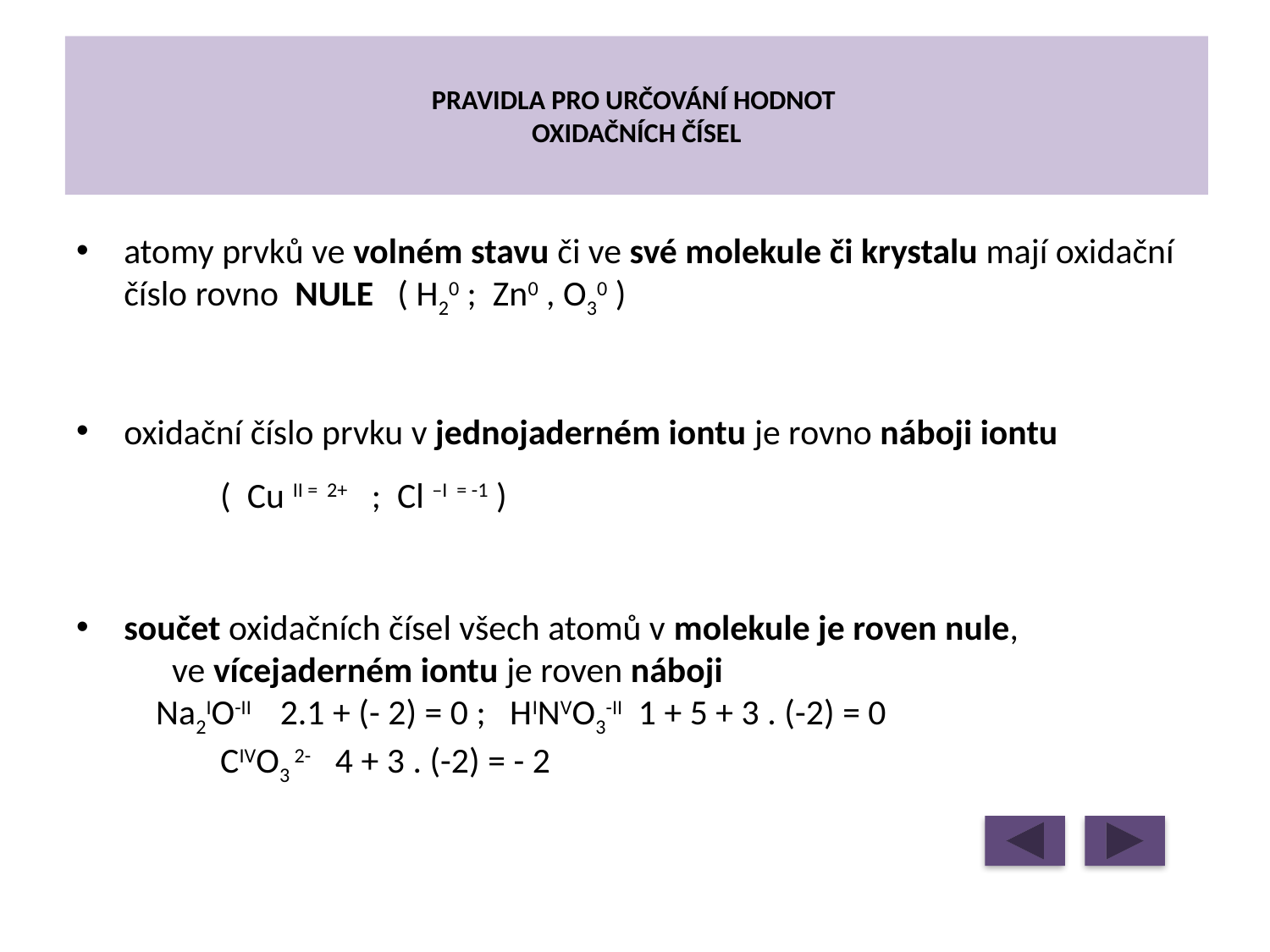

# PRAVIDLA PRO URČOVÁNÍ HODNOT OXIDAČNÍCH ČÍSEL
atomy prvků ve volném stavu či ve své molekule či krystalu mají oxidační číslo rovno  NULE   ( H20 ;  Zn0 , O30 )

oxidační číslo prvku v jednojaderném iontu je rovno náboji iontu                             (  Cu II =  2+   ;  Cl –I  = -1 )

součet oxidačních čísel všech atomů v molekule je roven nule,                            ve vícejaderném iontu je roven náboji                                                               Na2IO-II    2.1 + (- 2) = 0 ;   HINVO3-II  1 + 5 + 3 . (-2) = 0                                                   CIVO3 2-   4 + 3 . (-2) = - 2